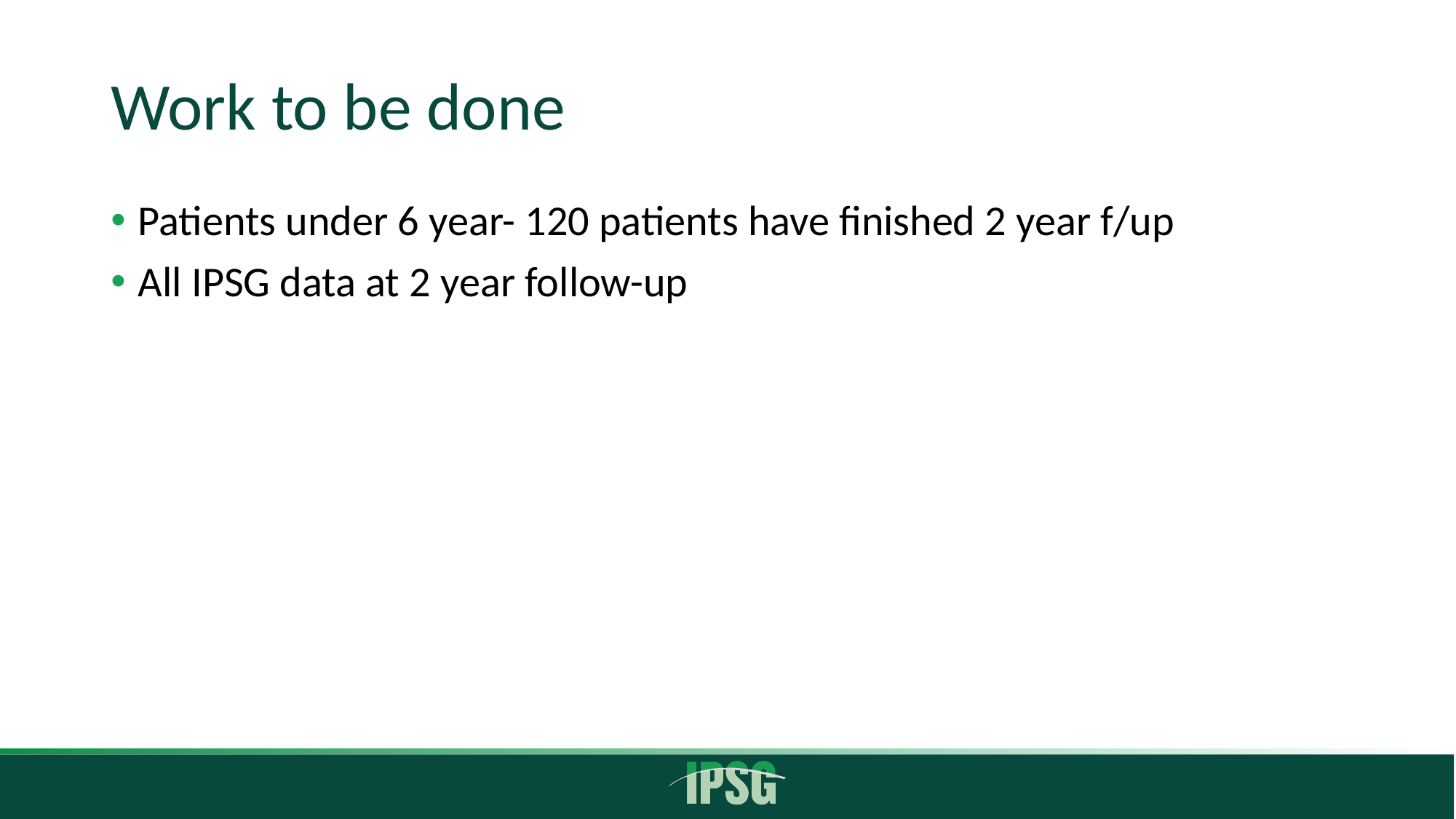

# Work to be done
Patients under 6 year- 120 patients have finished 2 year f/up
All IPSG data at 2 year follow-up